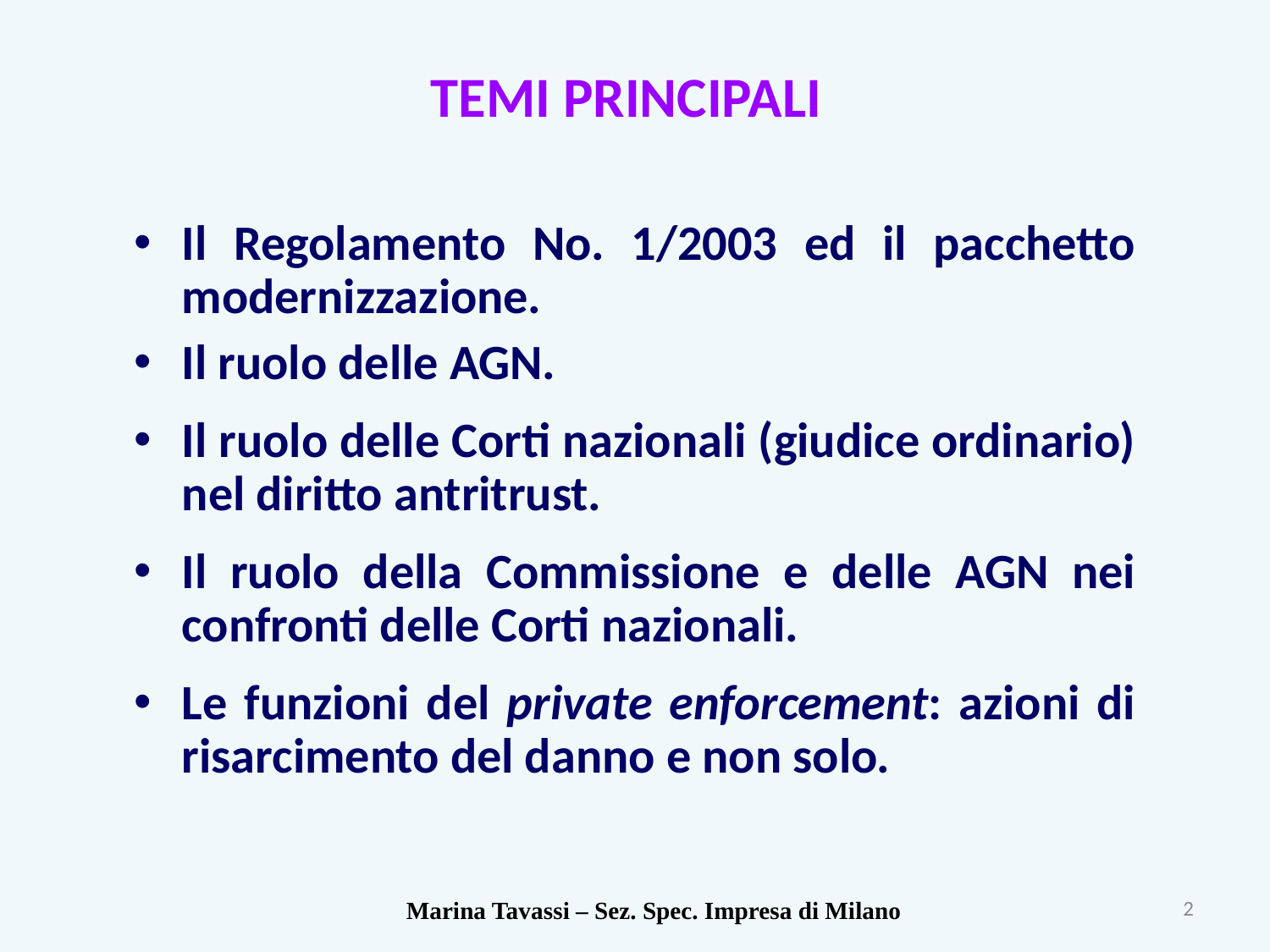

TEMI PRINCIPALI

Il Regolamento No. 1/2003 ed il pacchetto modernizzazione.
Il ruolo delle AGN.
Il ruolo delle Corti nazionali (giudice ordinario) nel diritto antritrust.
Il ruolo della Commissione e delle AGN nei confronti delle Corti nazionali.
Le funzioni del private enforcement: azioni di risarcimento del danno e non solo.
2
Marina Tavassi – Sez. Spec. Impresa di Milano